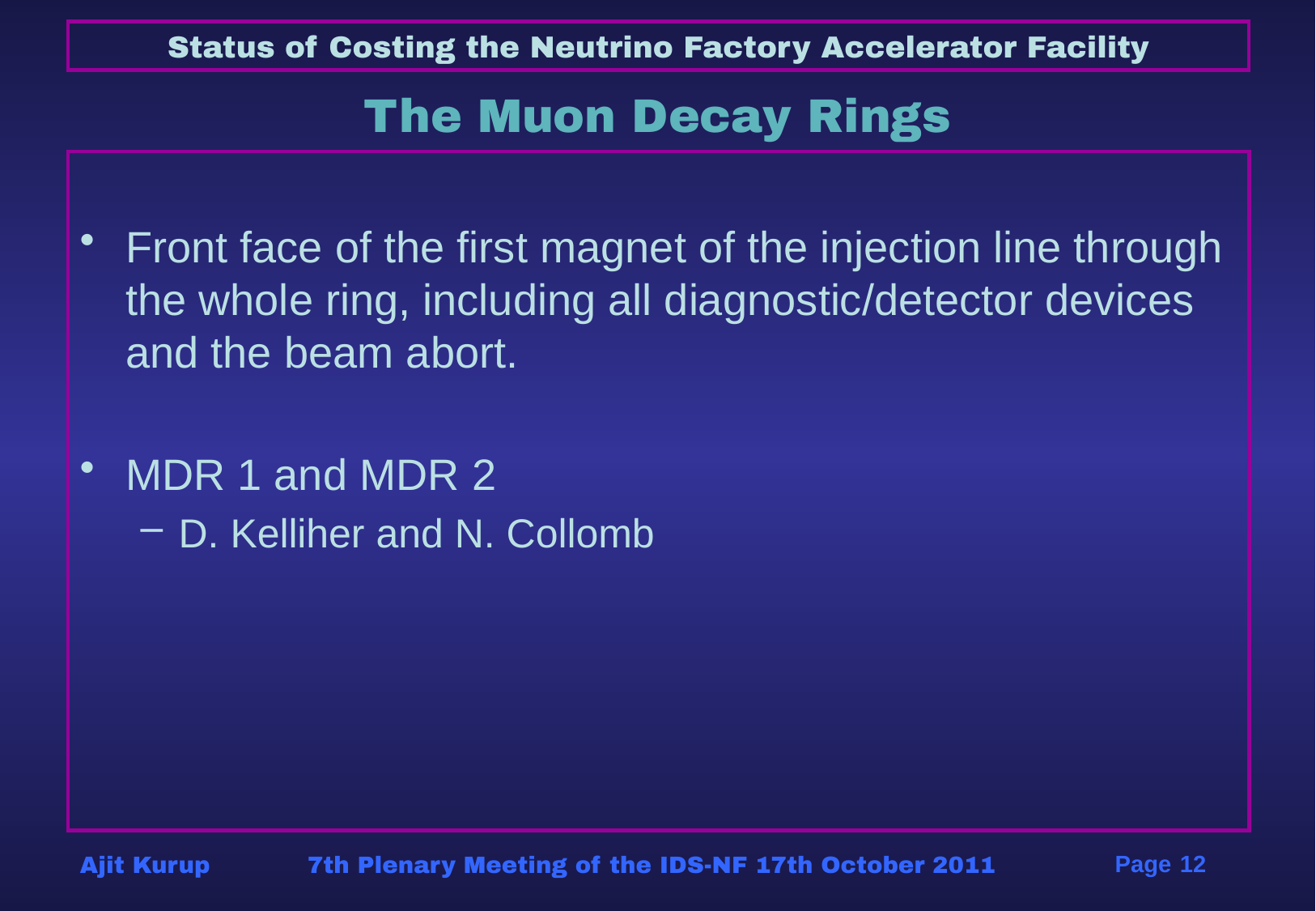

# The Muon Decay Rings

Front face of the first magnet of the injection line through the whole ring, including all diagnostic/detector devices and the beam abort.

MDR 1 and MDR 2
D. Kelliher and N. Collomb